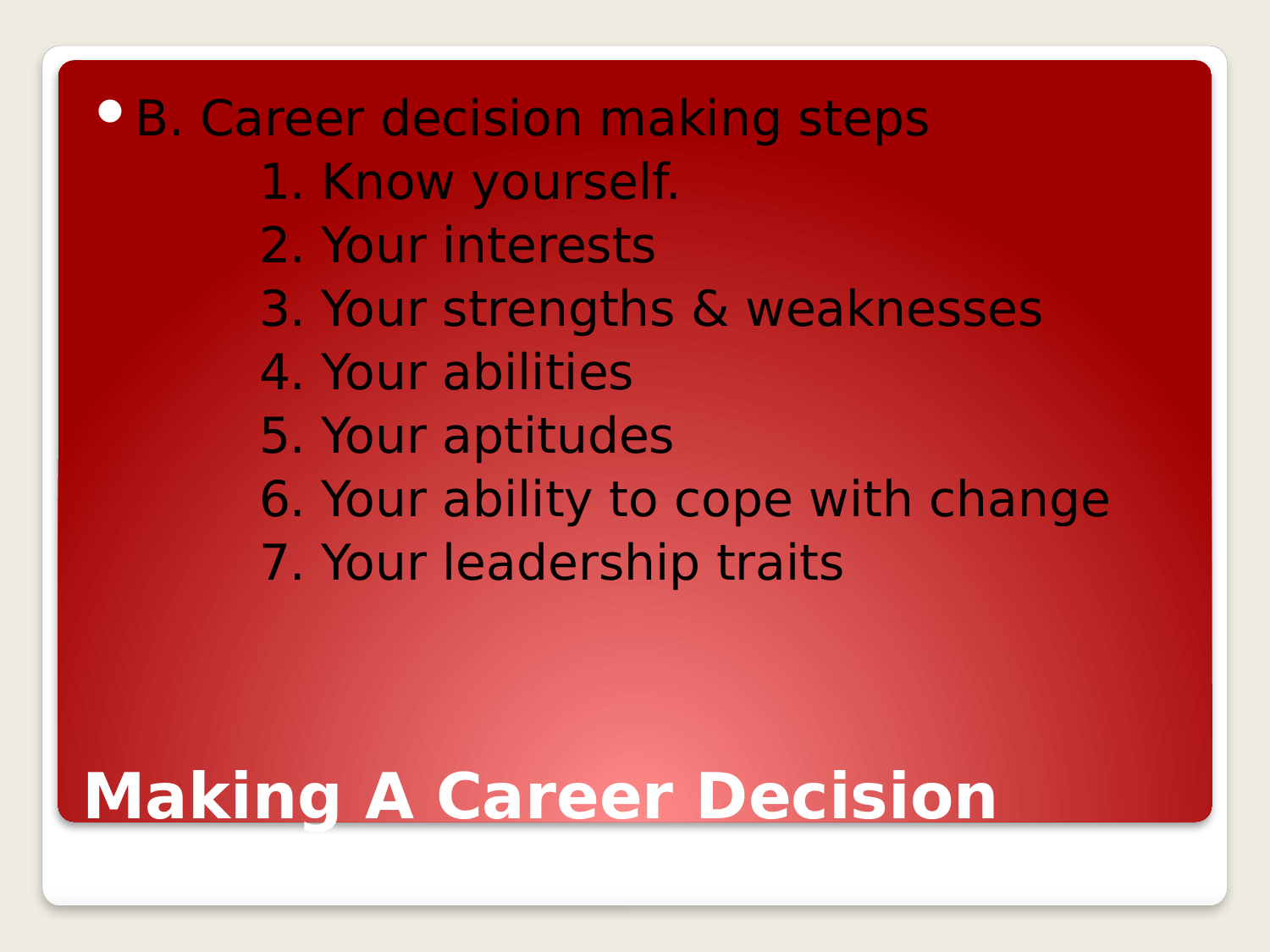

B. Career decision making steps
		1. Know yourself.
		2. Your interests
		3. Your strengths & weaknesses
		4. Your abilities
		5. Your aptitudes
		6. Your ability to cope with change
		7. Your leadership traits
# Making A Career Decision